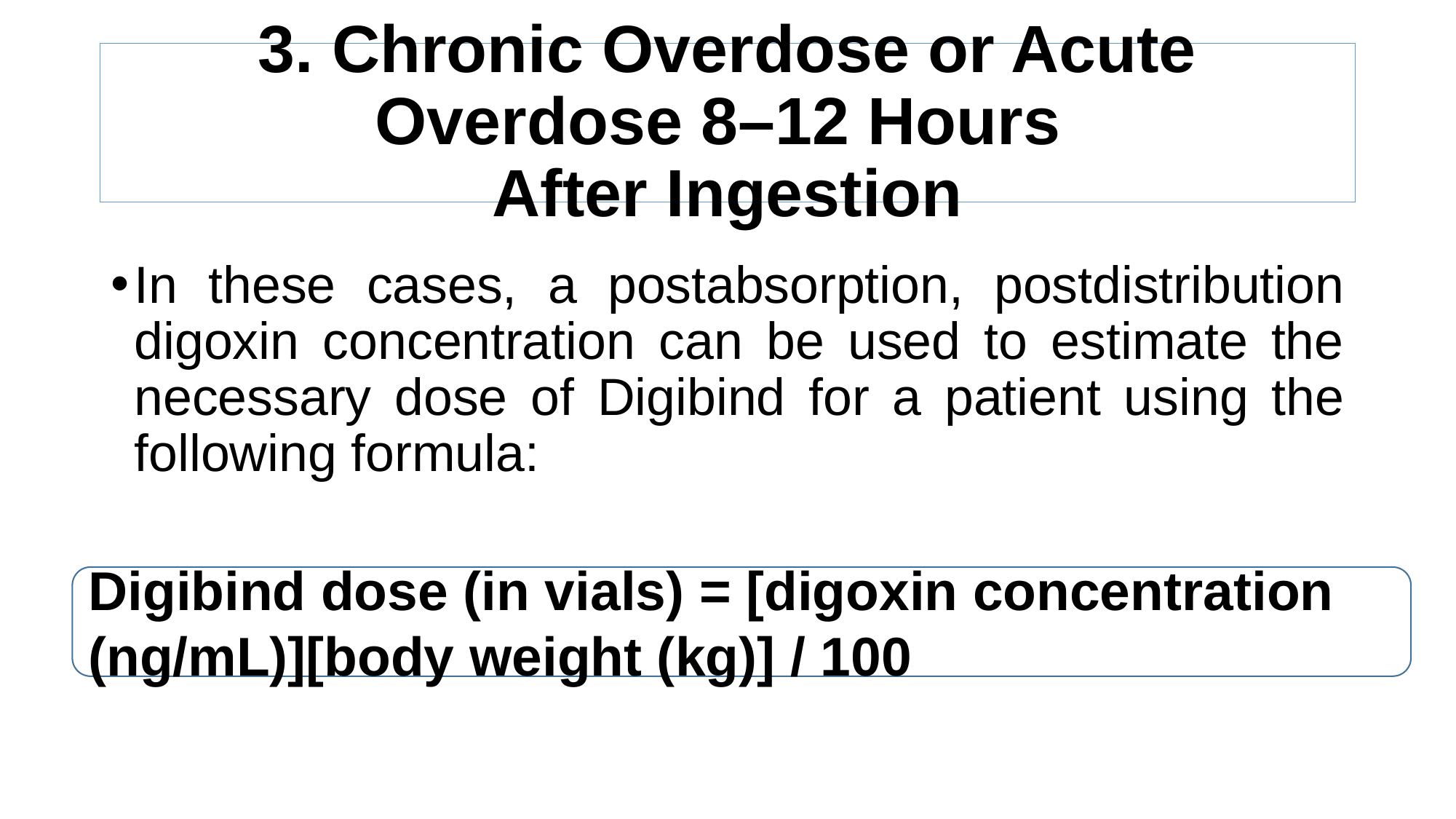

# 3. Chronic Overdose or Acute Overdose 8–12 Hours After Ingestion
In these cases, a postabsorption, postdistribution digoxin concentration can be used to estimate the necessary dose of Digibind for a patient using the following formula:

Digibind dose (in vials) = [digoxin concentration (ng/mL)][body weight (kg)] / 100